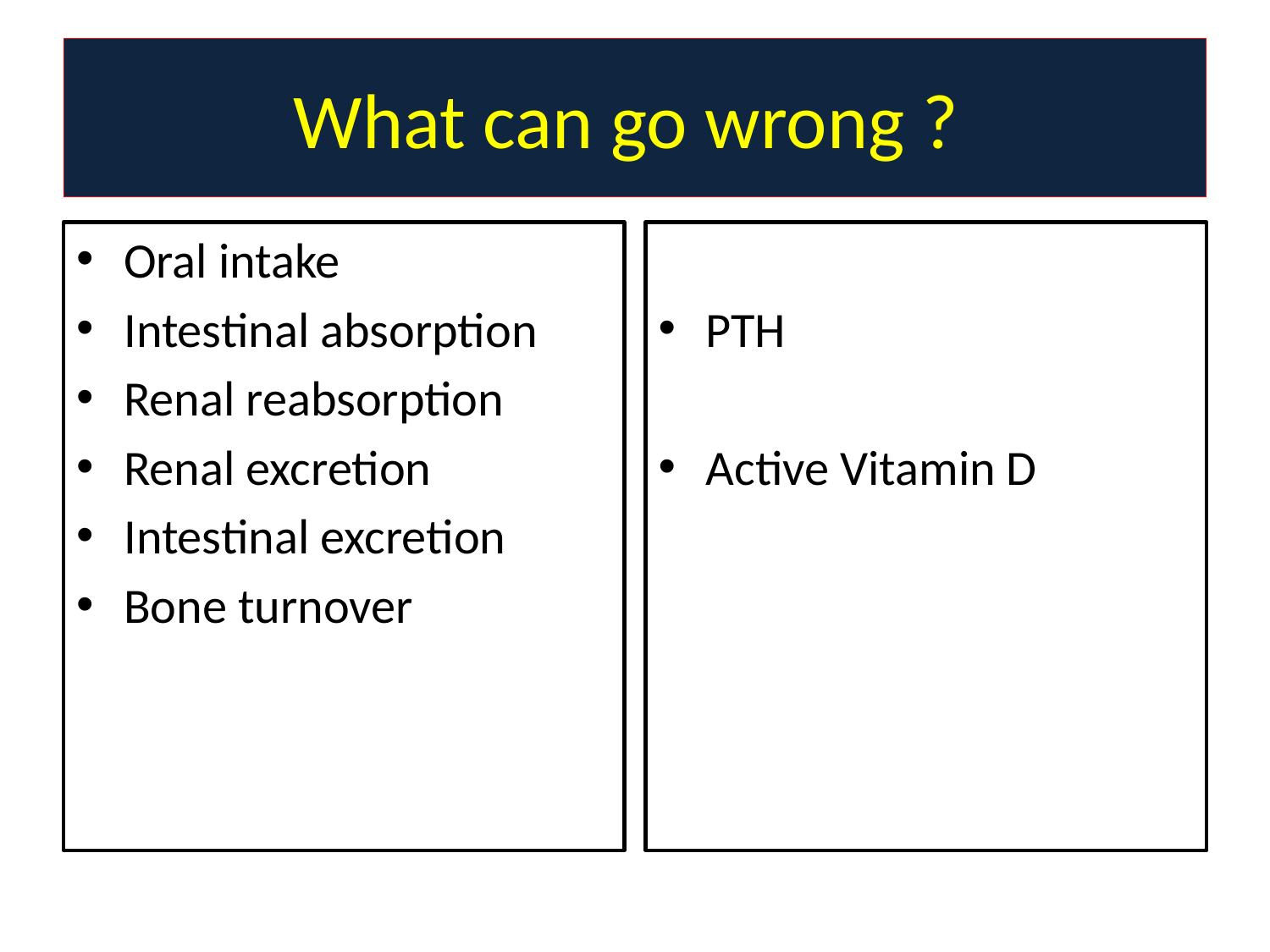

# What can go wrong ?
Oral intake
Intestinal absorption
Renal reabsorption
Renal excretion
Intestinal excretion
Bone turnover

PTH

Active Vitamin D